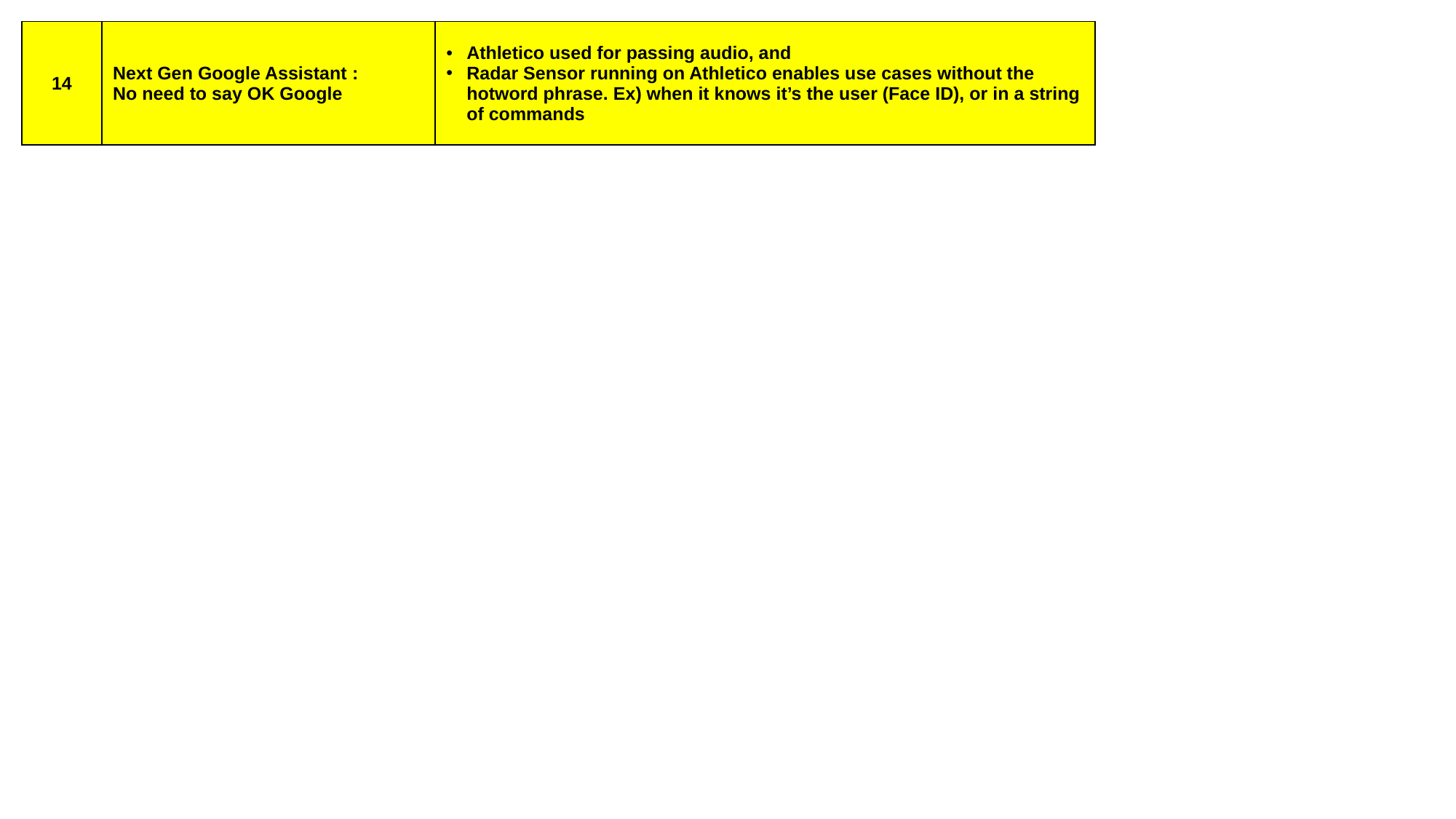

| 14 | Next Gen Google Assistant : No need to say OK Google | Athletico used for passing audio, and Radar Sensor running on Athletico enables use cases without the hotword phrase. Ex) when it knows it’s the user (Face ID), or in a string of commands |
| --- | --- | --- |